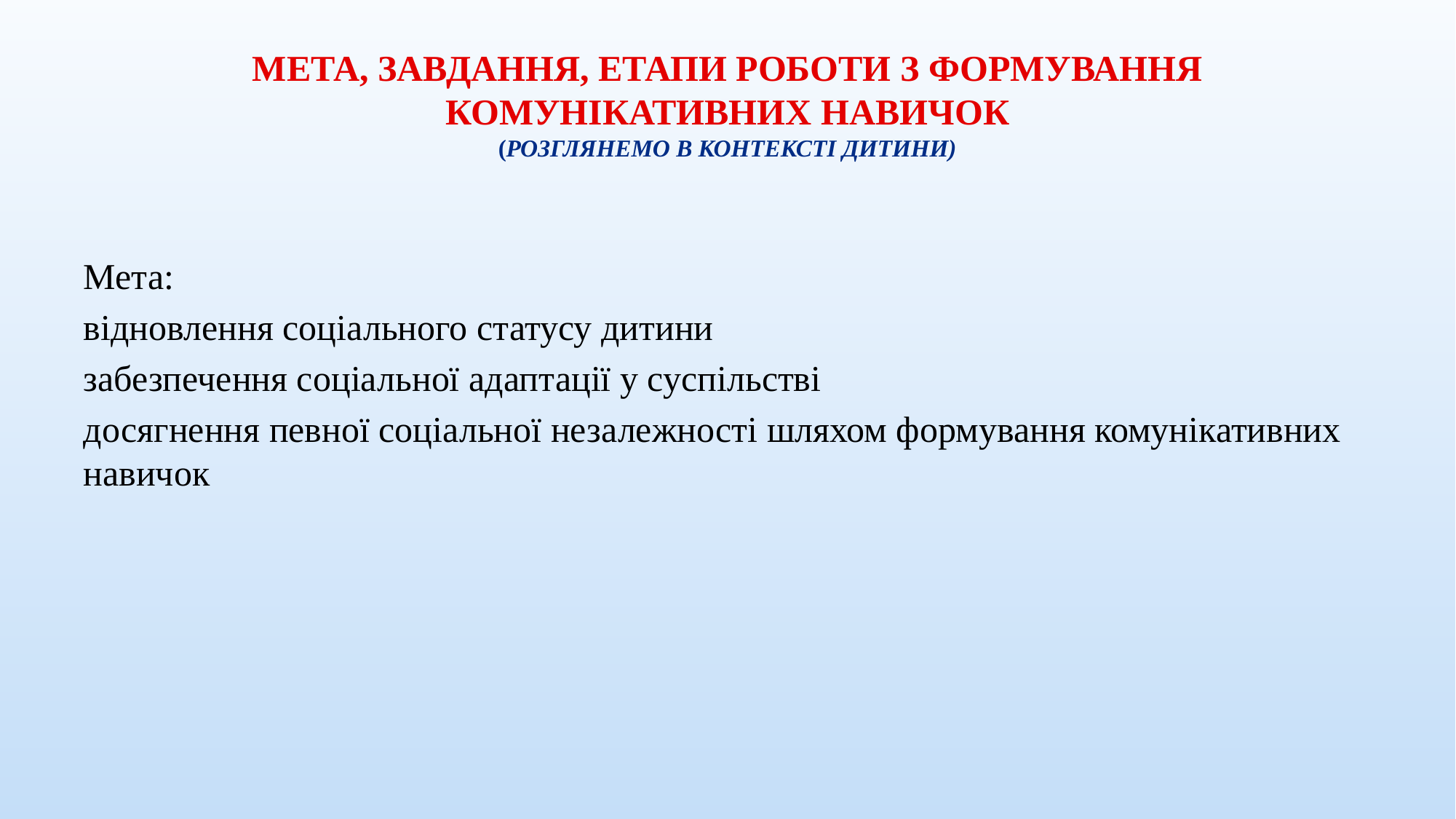

# МЕТА, ЗАВДАННЯ, ЕТАПИ РОБОТИ З ФОРМУВАННЯ КОМУНІКАТИВНИХ НАВИЧОК (РОЗГЛЯНЕМО В КОНТЕКСТІ ДИТИНИ)
Мета:
відновлення соціального статусу дитини
забезпечення соціальної адаптації у суспільстві
досягнення певної соціальної незалежності шляхом формування комунікативних навичок